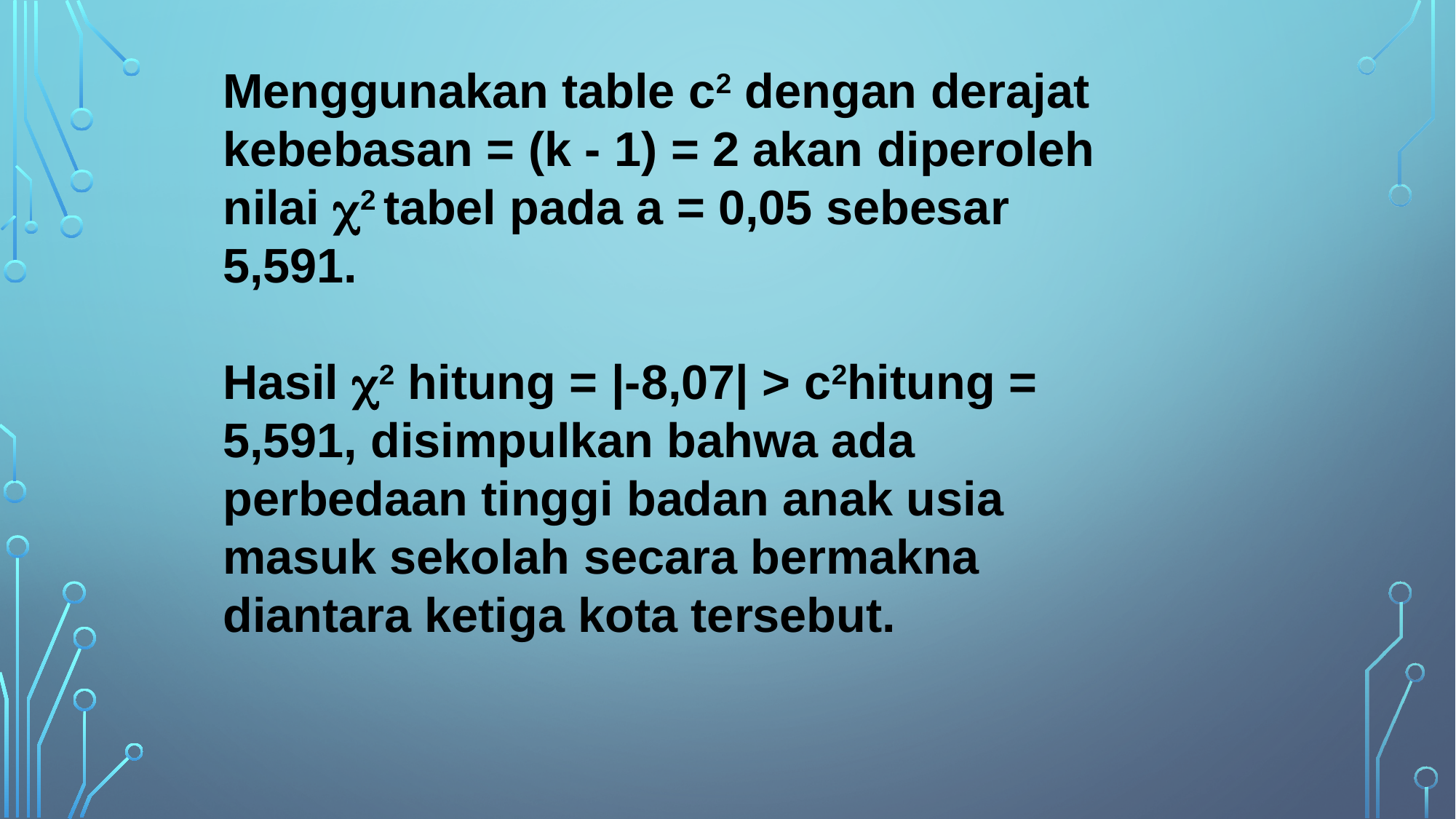

Menggunakan table c2 dengan derajat kebebasan = (k - 1) = 2 akan diperoleh nilai χ2 tabel pada a = 0,05 sebesar 5,591.

Hasil χ2 hitung = |-8,07| > c2hitung = 5,591, disimpulkan bahwa ada perbedaan tinggi badan anak usia masuk sekolah secara bermakna diantara ketiga kota tersebut.